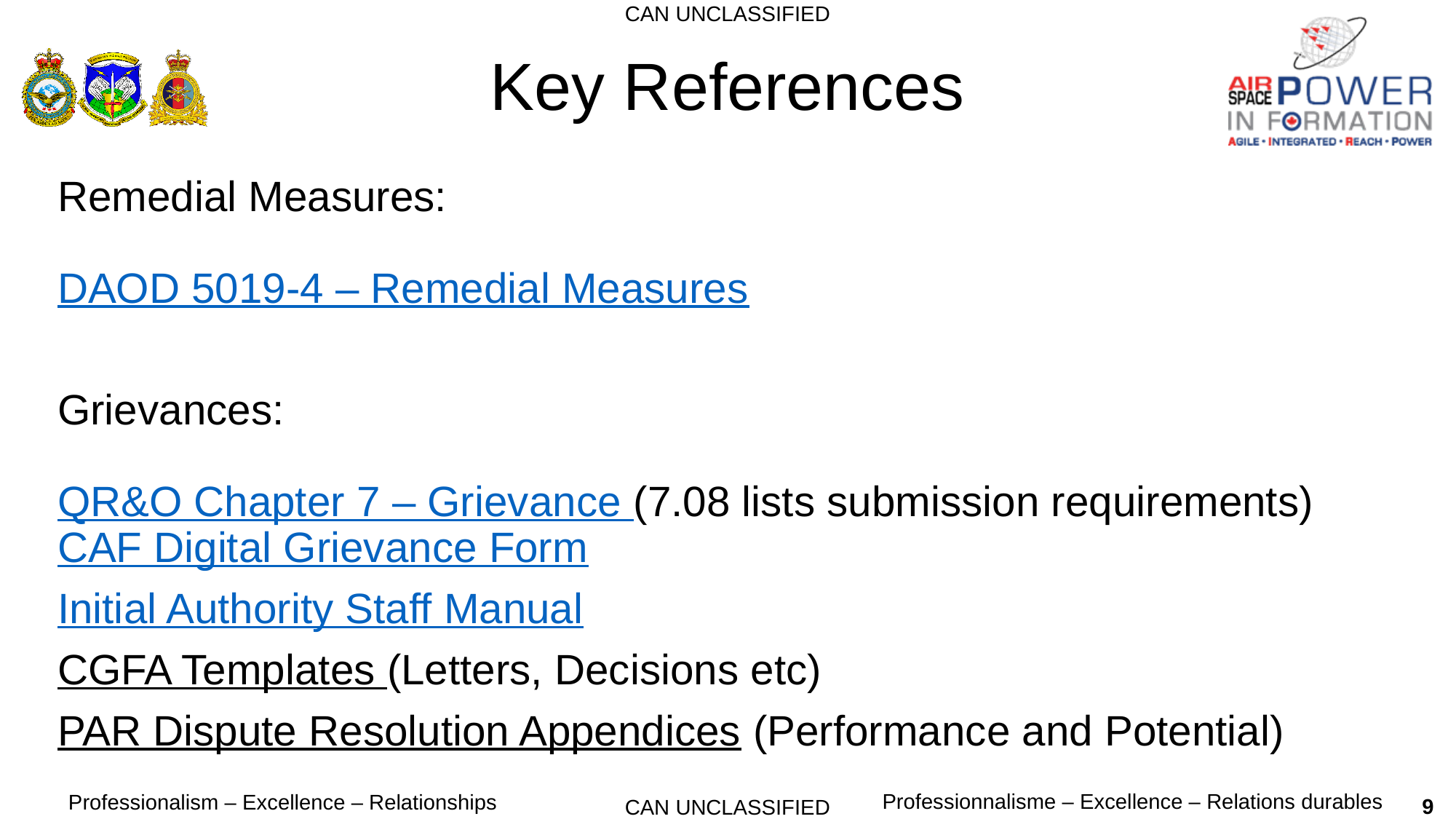

# Key References
Remedial Measures:
DAOD 5019-4 – Remedial Measures

Grievances:
QR&O Chapter 7 – Grievance (7.08 lists submission requirements)
CAF Digital Grievance Form
Initial Authority Staff Manual
CGFA Templates (Letters, Decisions etc)
PAR Dispute Resolution Appendices (Performance and Potential)

9